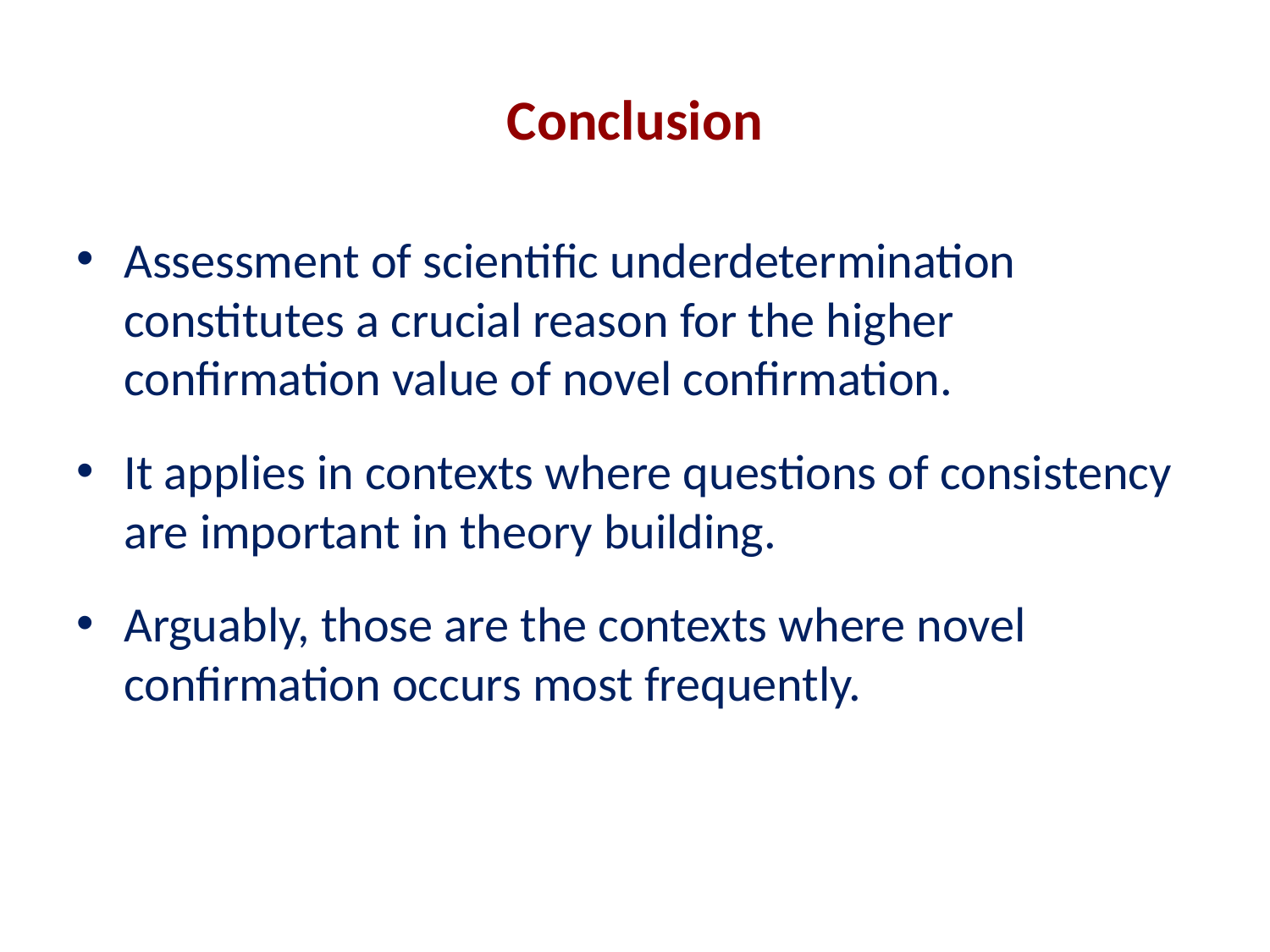

# Conclusion
Assessment of scientific underdetermination constitutes a crucial reason for the higher confirmation value of novel confirmation.

It applies in contexts where questions of consistency are important in theory building.

Arguably, those are the contexts where novel confirmation occurs most frequently.